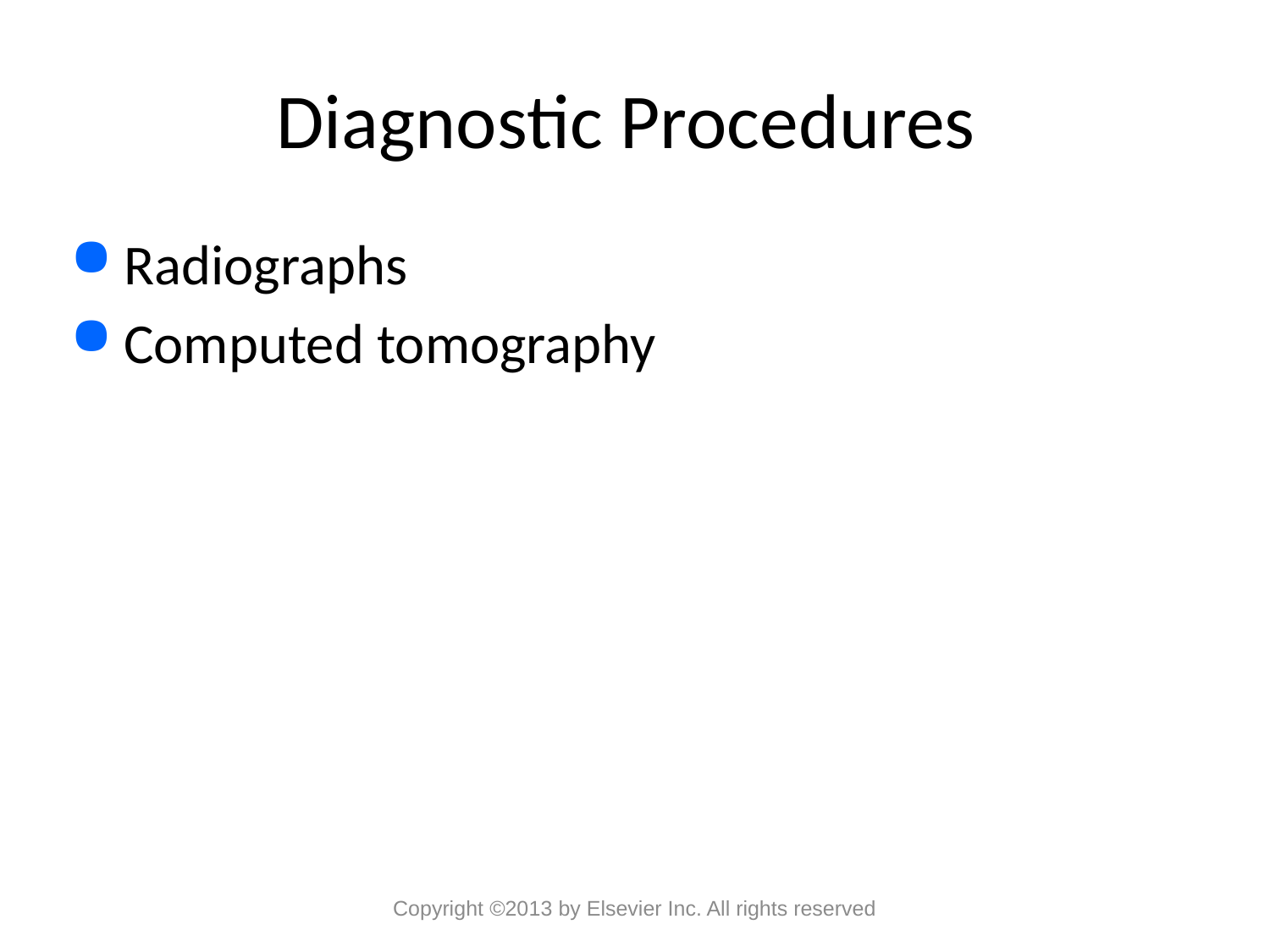

# Diagnostic Procedures
Radiographs
Computed tomography

Copyright ©2013 by Elsevier Inc. All rights reserved